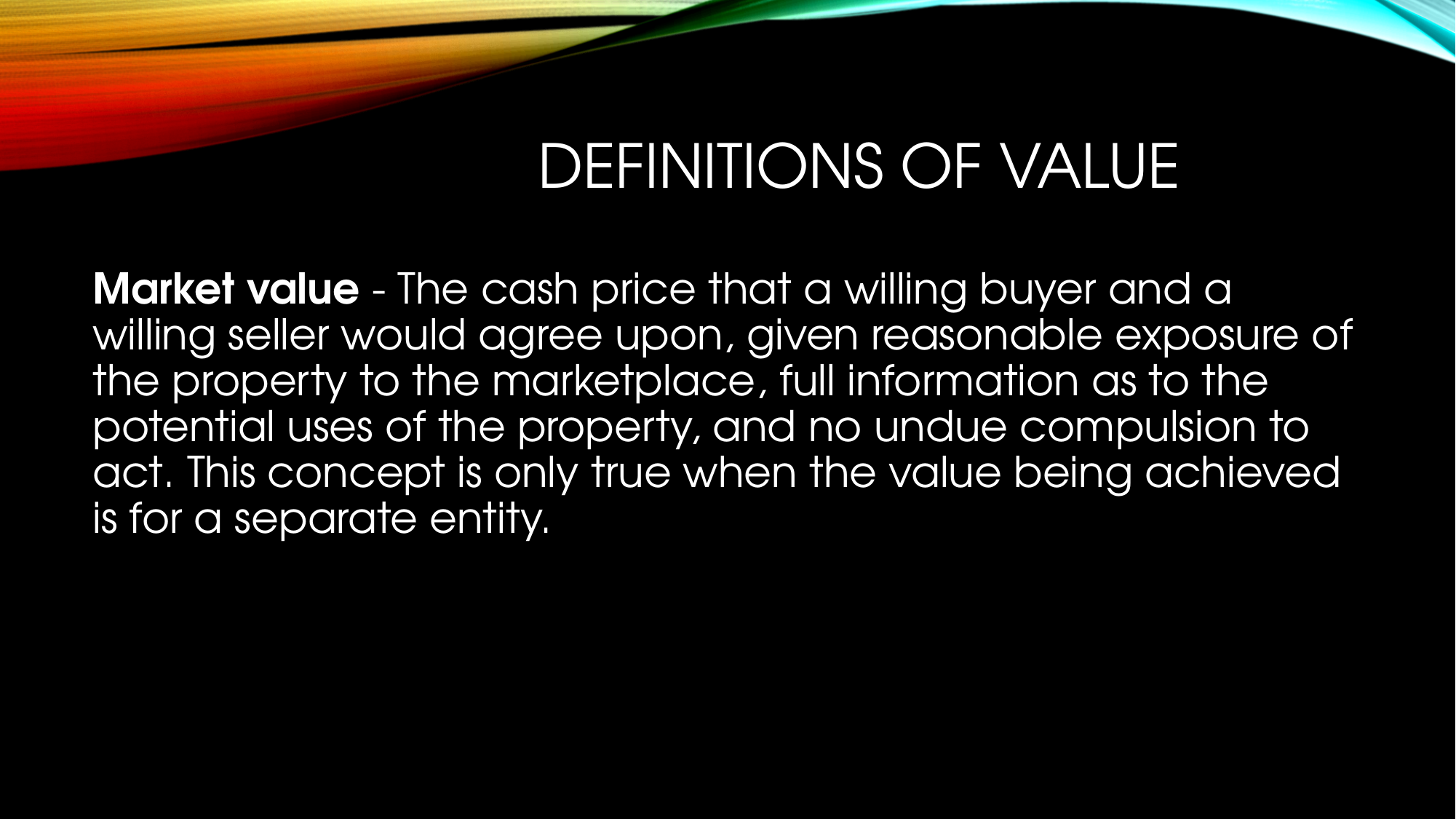

# DEFINITIONS OF VALUE
Market value - The cash price that a willing buyer and a willing seller would agree upon, given reasonable exposure of the property to the marketplace, full information as to the potential uses of the property, and no undue compulsion to act. This concept is only true when the value being achieved is for a separate entity.